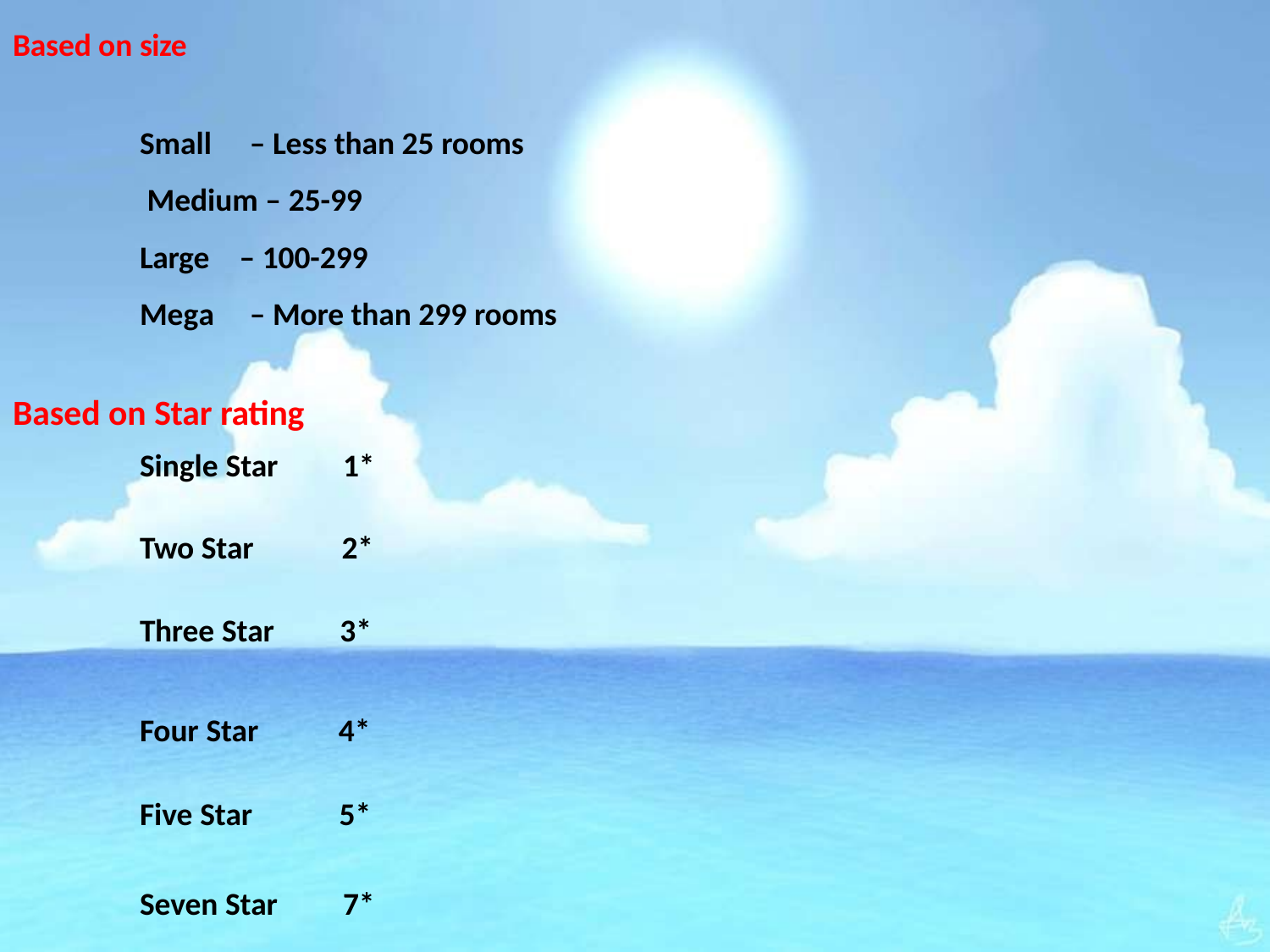

# Based on size
Small	– Less than 25 rooms  Medium – 25-99
Large  Mega
– 100-299
– More than 299 rooms
Based on Star rating
| Single Star | 1\* |
| --- | --- |
| Two Star | 2\* |
| Three Star | 3\* |
| Four Star | 4\* |
| Five Star | 5\* |
| Seven Star | 7\* |